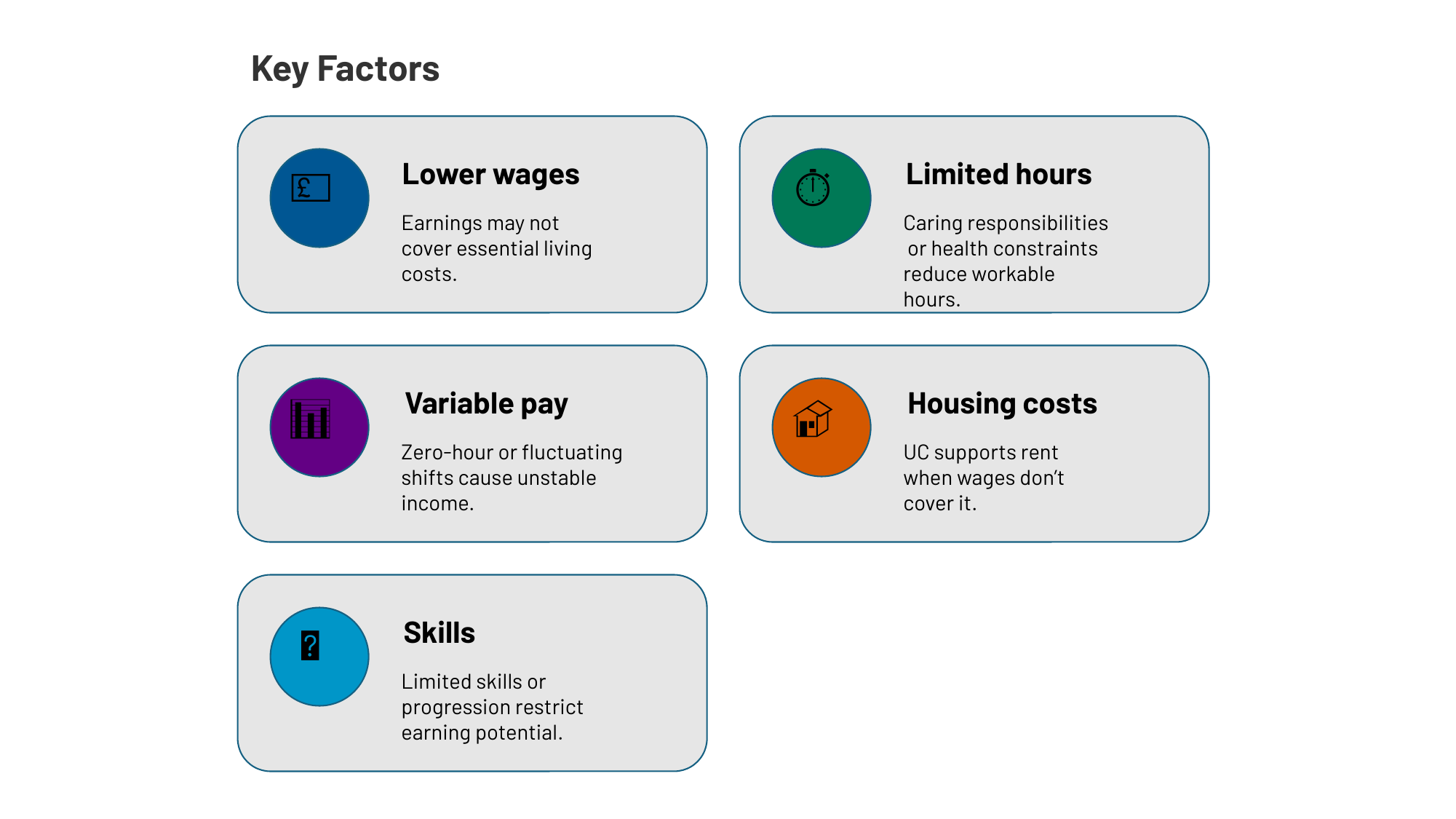

Key Factors

Lower wages

Limited hours
💷
⏱️
Earnings may not cover essential living costs.
Caring responsibilities  or health constraints reduce workable hours.

Variable pay

Housing costs
📊
🏠
Zero-hour or fluctuating shifts cause unstable income.
UC supports rent when wages don’t cover it.

Skills
🧩
Limited skills or progression restrict earning potential.